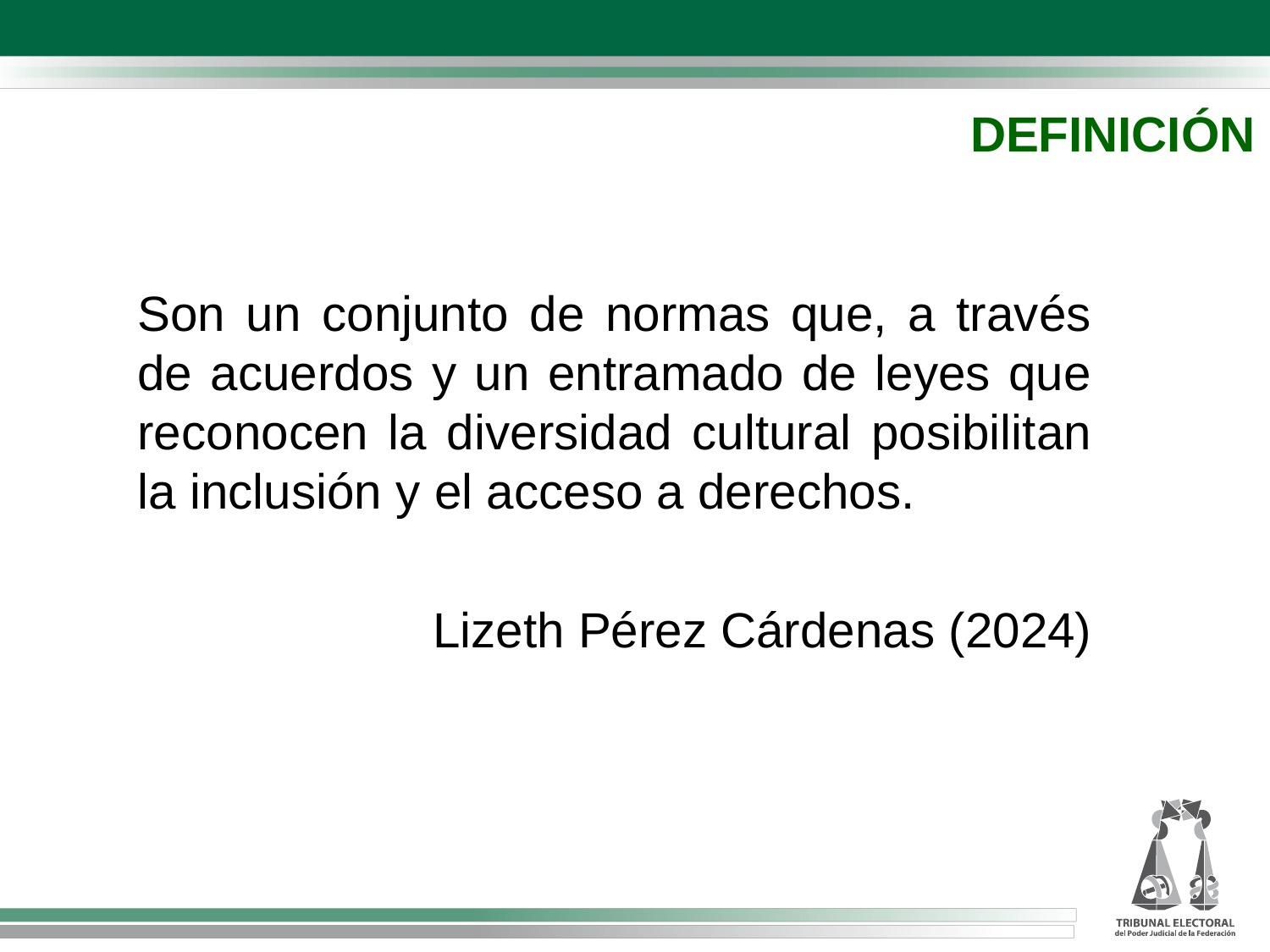

DEFINICIÓN
Son un conjunto de normas que, a través de acuerdos y un entramado de leyes que reconocen la diversidad cultural posibilitan la inclusión y el acceso a derechos.

Lizeth Pérez Cárdenas (2024)